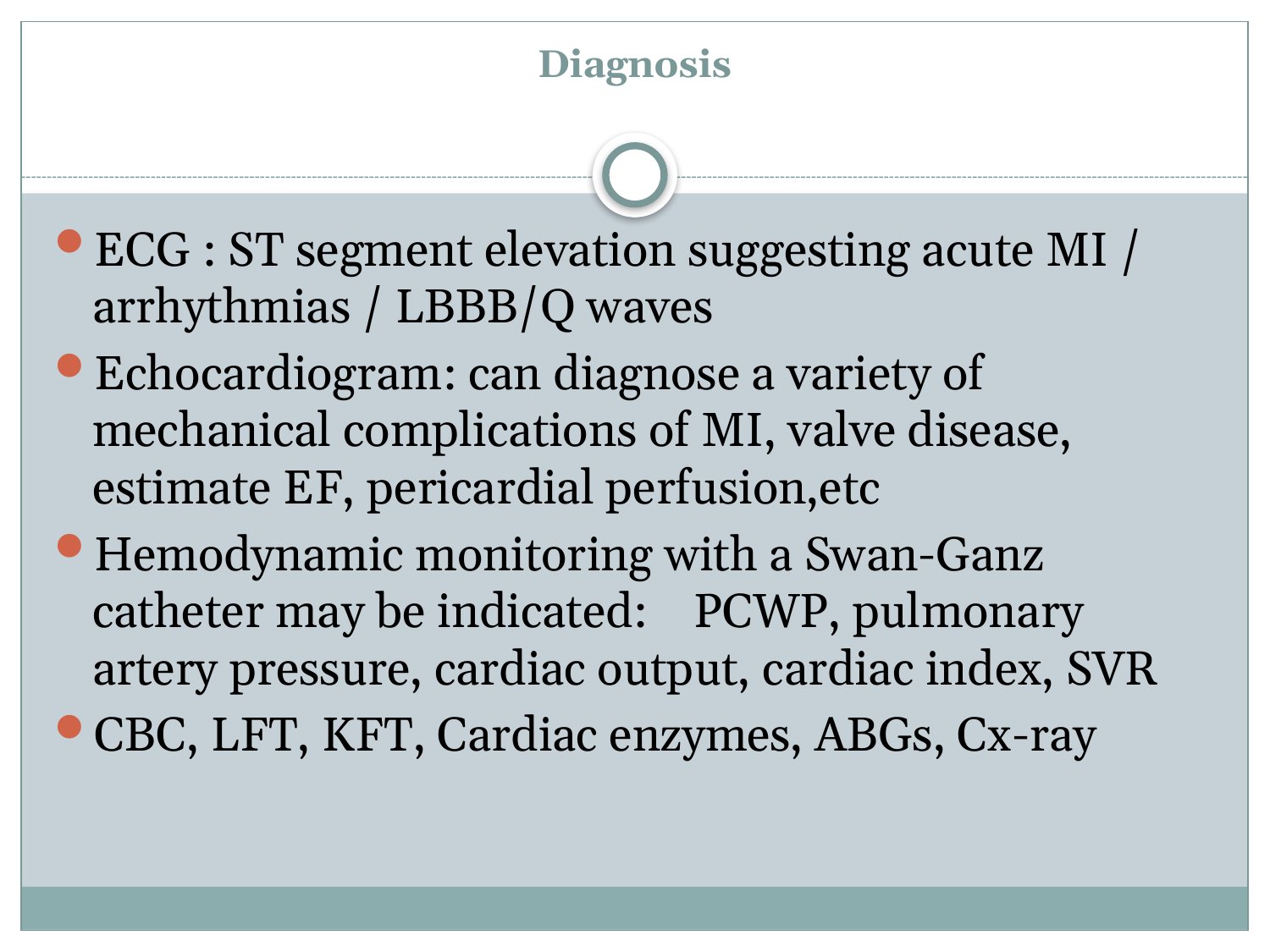

# Diagnosis
ECG : ST segment elevation suggesting acute MI / arrhythmias / LBBB/Q waves
Echocardiogram: can diagnose a variety of mechanical complications of MI, valve disease, estimate EF, pericardial perfusion,etc
Hemodynamic monitoring with a Swan-Ganz catheter may be indicated:    PCWP, pulmonary artery pressure, cardiac output, cardiac index, SVR
CBC, LFT, KFT, Cardiac enzymes, ABGs, Cx-ray